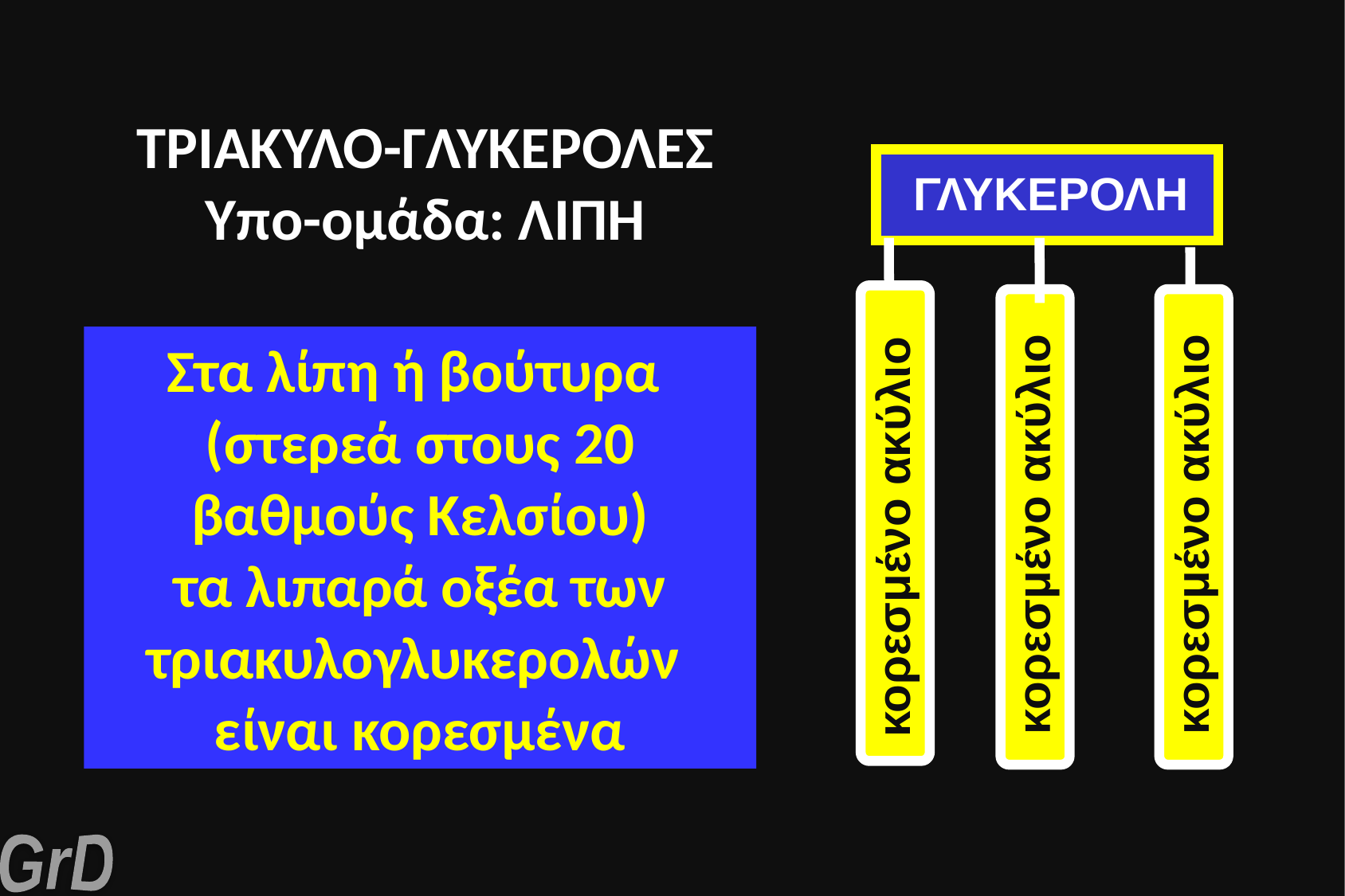

ΤΡΙΑΚΥΛΟ-ΓΛΥΚΕΡΟΛΕΣ
Υπο-ομάδα: ΛΙΠΗ

ΓΛΥΚΕΡΟΛΗ

Στα λίπη ή βούτυρα
(στερεά στους 20 βαθμούς Κελσίου)
τα λιπαρά οξέα των τριακυλογλυκερολών
είναι κορεσμένα
κορεσμένο ακύλιο
κορεσμένο ακύλιο
κορεσμένο ακύλιο
GrD